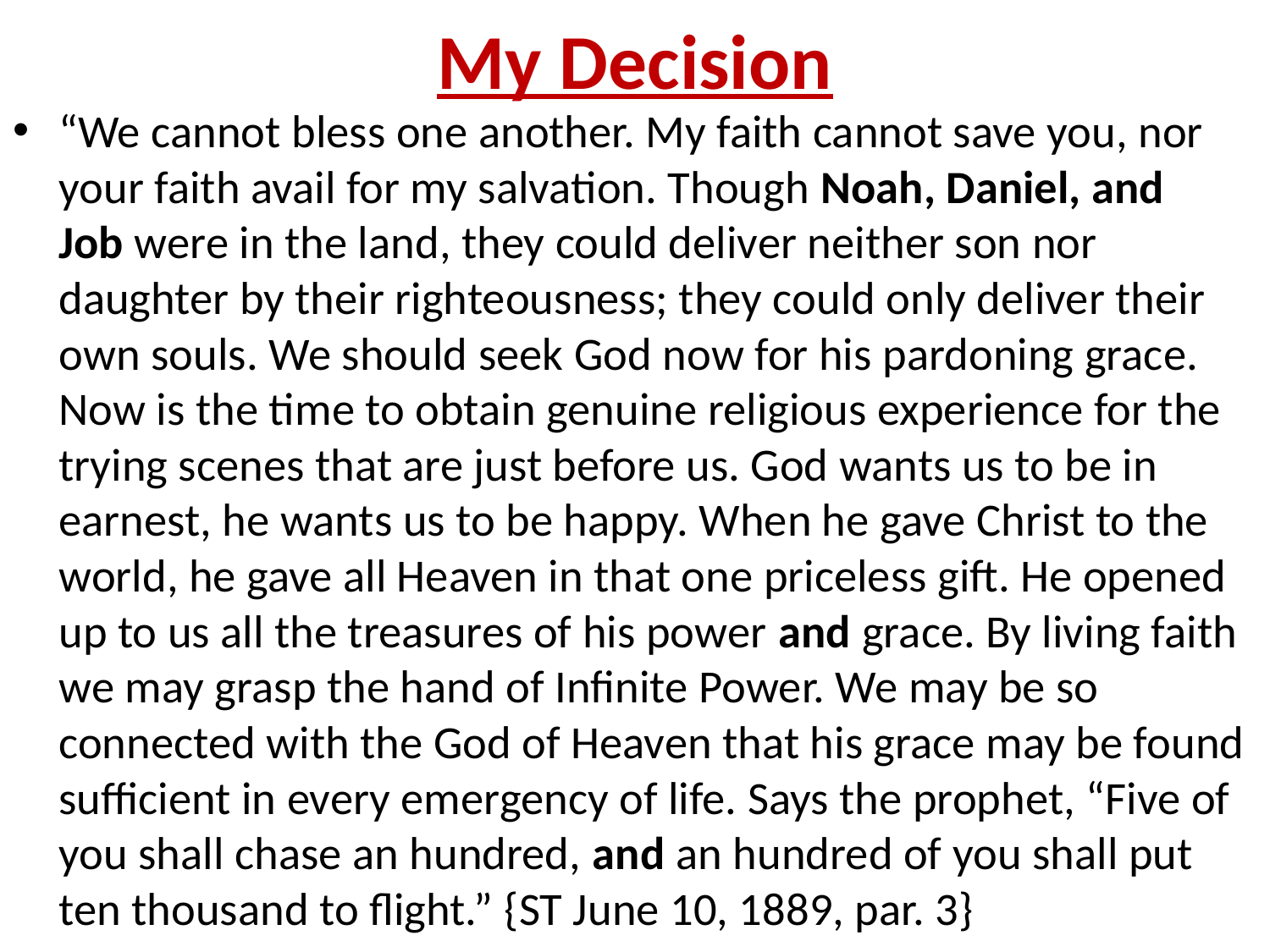

# My Decision
“We cannot bless one another. My faith cannot save you, nor your faith avail for my salvation. Though Noah, Daniel, and Job were in the land, they could deliver neither son nor daughter by their righteousness; they could only deliver their own souls. We should seek God now for his pardoning grace. Now is the time to obtain genuine religious experience for the trying scenes that are just before us. God wants us to be in earnest, he wants us to be happy. When he gave Christ to the world, he gave all Heaven in that one priceless gift. He opened up to us all the treasures of his power and grace. By living faith we may grasp the hand of Infinite Power. We may be so connected with the God of Heaven that his grace may be found sufficient in every emergency of life. Says the prophet, “Five of you shall chase an hundred, and an hundred of you shall put ten thousand to flight.” {ST June 10, 1889, par. 3}